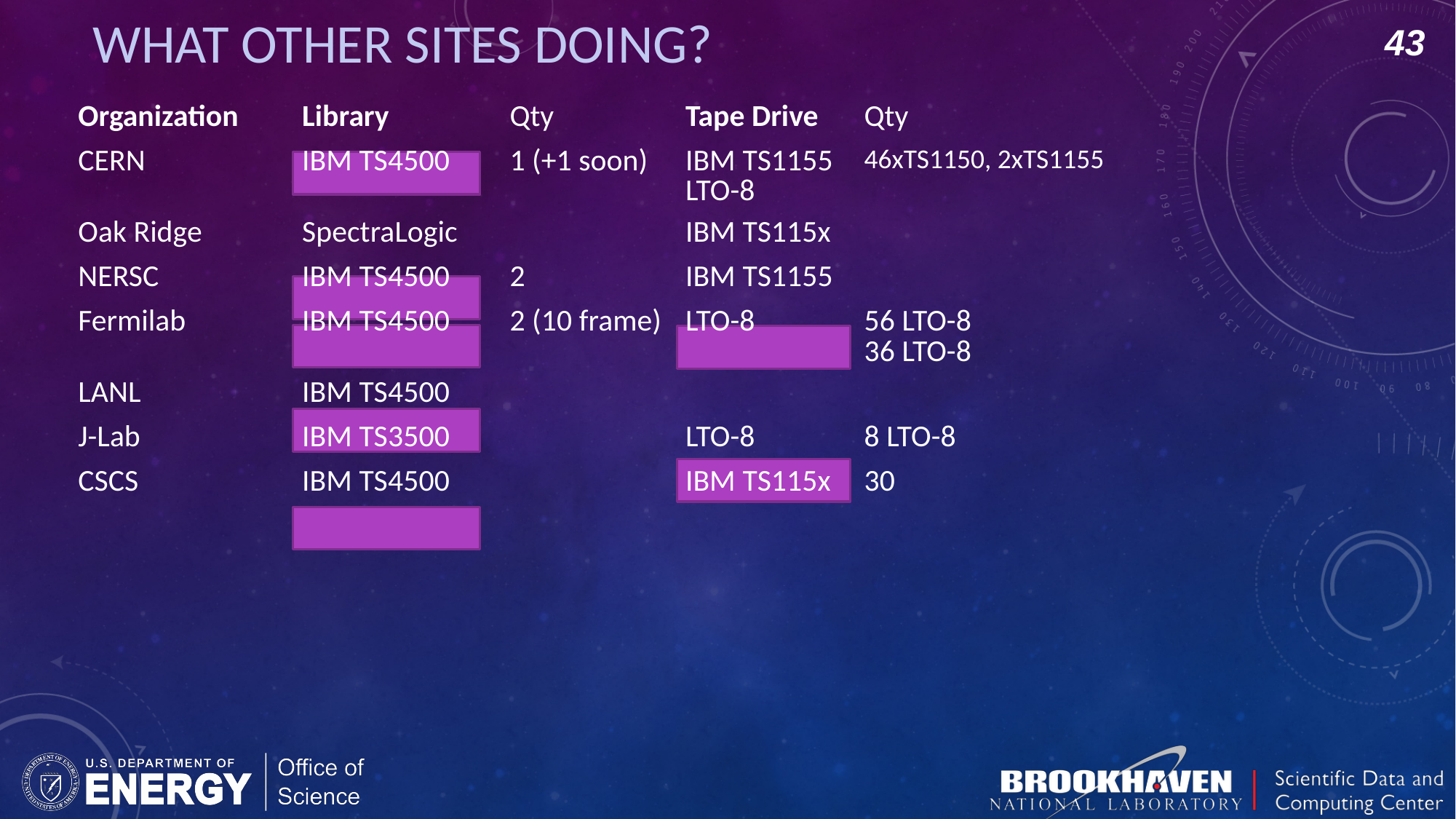

# What other Sites doing?
43
| Organization | Library | Qty | Tape Drive | Qty |
| --- | --- | --- | --- | --- |
| CERN | IBM TS4500 | 1 (+1 soon) | IBM TS1155 LTO-8 | 46xTS1150, 2xTS1155 |
| Oak Ridge | SpectraLogic |  | IBM TS115x |  |
| NERSC | IBM TS4500 | 2 | IBM TS1155 |  |
| Fermilab | IBM TS4500 | 2 (10 frame) | LTO-8 | 56 LTO-8 36 LTO-8 |
| LANL | IBM TS4500 |  |  |  |
| J-Lab | IBM TS3500 |  | LTO-8 | 8 LTO-8 |
| CSCS | IBM TS4500 |  | IBM TS115x | 30 |